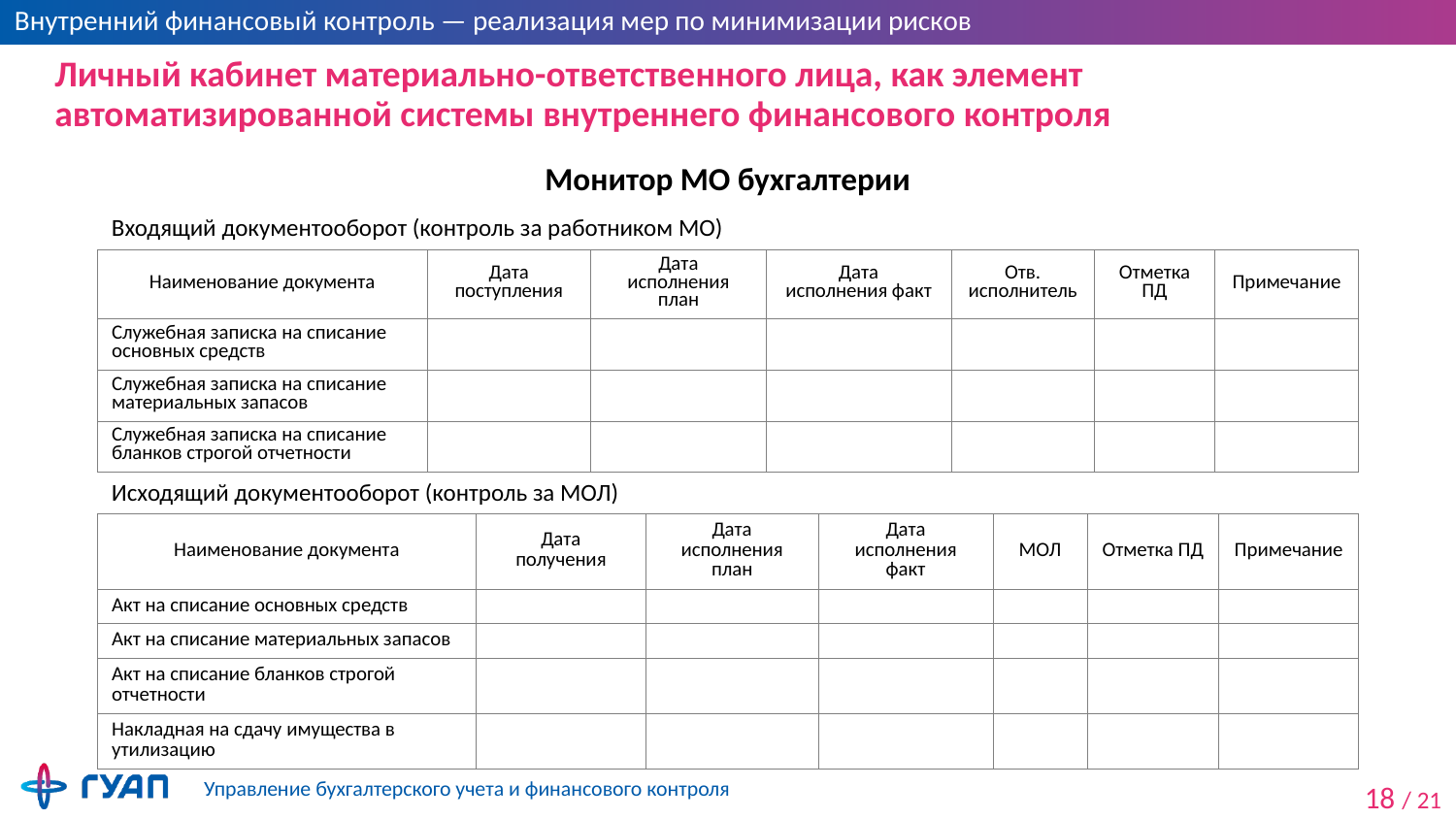

# Личный кабинет материально-ответственного лица, как элемент автоматизированной системы внутреннего финансового контроля
Монитор МО бухгалтерии
Входящий документооборот (контроль за работником МО)
| Наименование документа | Дата поступления | Дата исполнения план | Дата исполнения факт | Отв. исполнитель | Отметка ПД | Примечание |
| --- | --- | --- | --- | --- | --- | --- |
| Служебная записка на списание основных средств |  |  |  |  |  |  |
| Служебная записка на списание материальных запасов |  |  |  |  |  |  |
| Служебная записка на списание бланков строгой отчетности |  |  |  |  |  |  |
Исходящий документооборот (контроль за МОЛ)
| Наименование документа | Дата получения | Дата исполнения план | Дата исполнения факт | МОЛ | Отметка ПД | Примечание |
| --- | --- | --- | --- | --- | --- | --- |
| Акт на списание основных средств |  |  |  |  |  |  |
| Акт на списание материальных запасов |  |  |  |  |  |  |
| Акт на списание бланков строгой отчетности |  |  |  |  |  |  |
| Накладная на сдачу имущества в утилизацию |  |  |  |  |  |  |